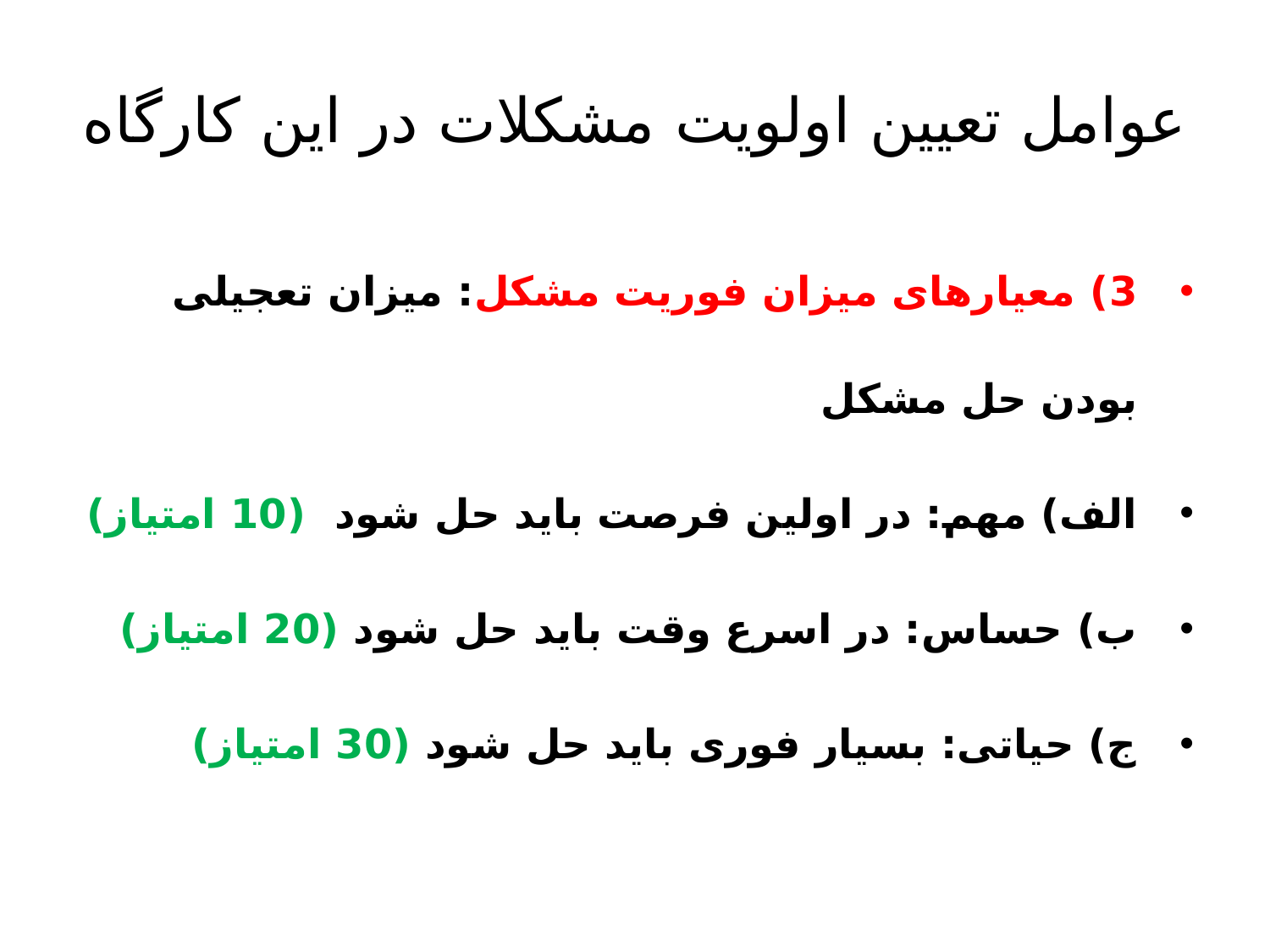

# عوامل تعیین اولویت مشکلات در این کارگاه
3) معیارهای میزان فوریت مشکل: میزان تعجیلی بودن حل مشکل
الف) مهم: در اولین فرصت باید حل شود  (10 امتیاز)
ب) حساس: در اسرع وقت باید حل شود (20 امتیاز)
ج) حیاتی: بسیار فوری باید حل شود (30 امتیاز)